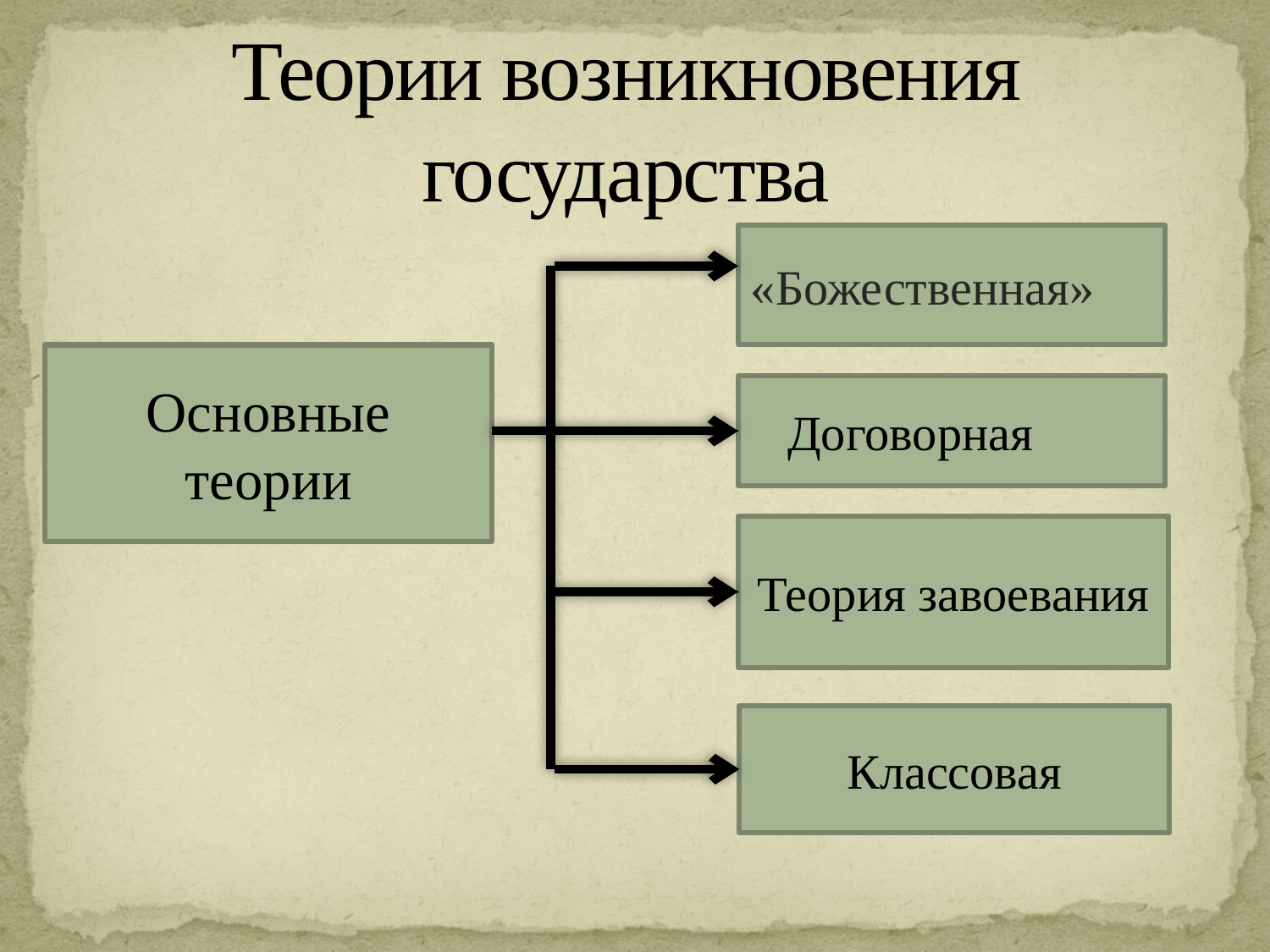

# Теории возникновения государства

«Божественная»
Основные теории
   Договорная
Теория завоевания
Классовая